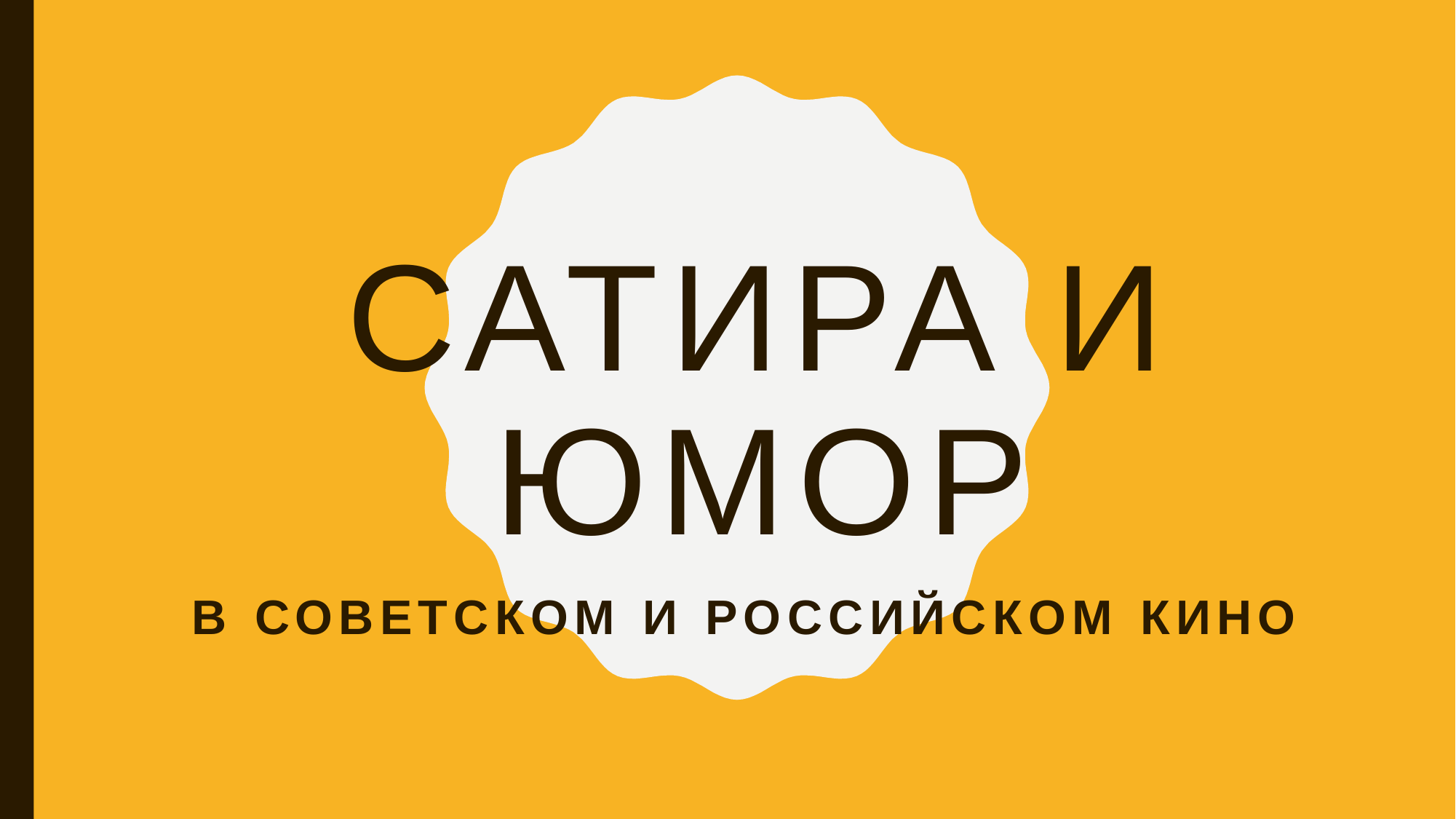

# Сатира и юмор
В советском и российском кино